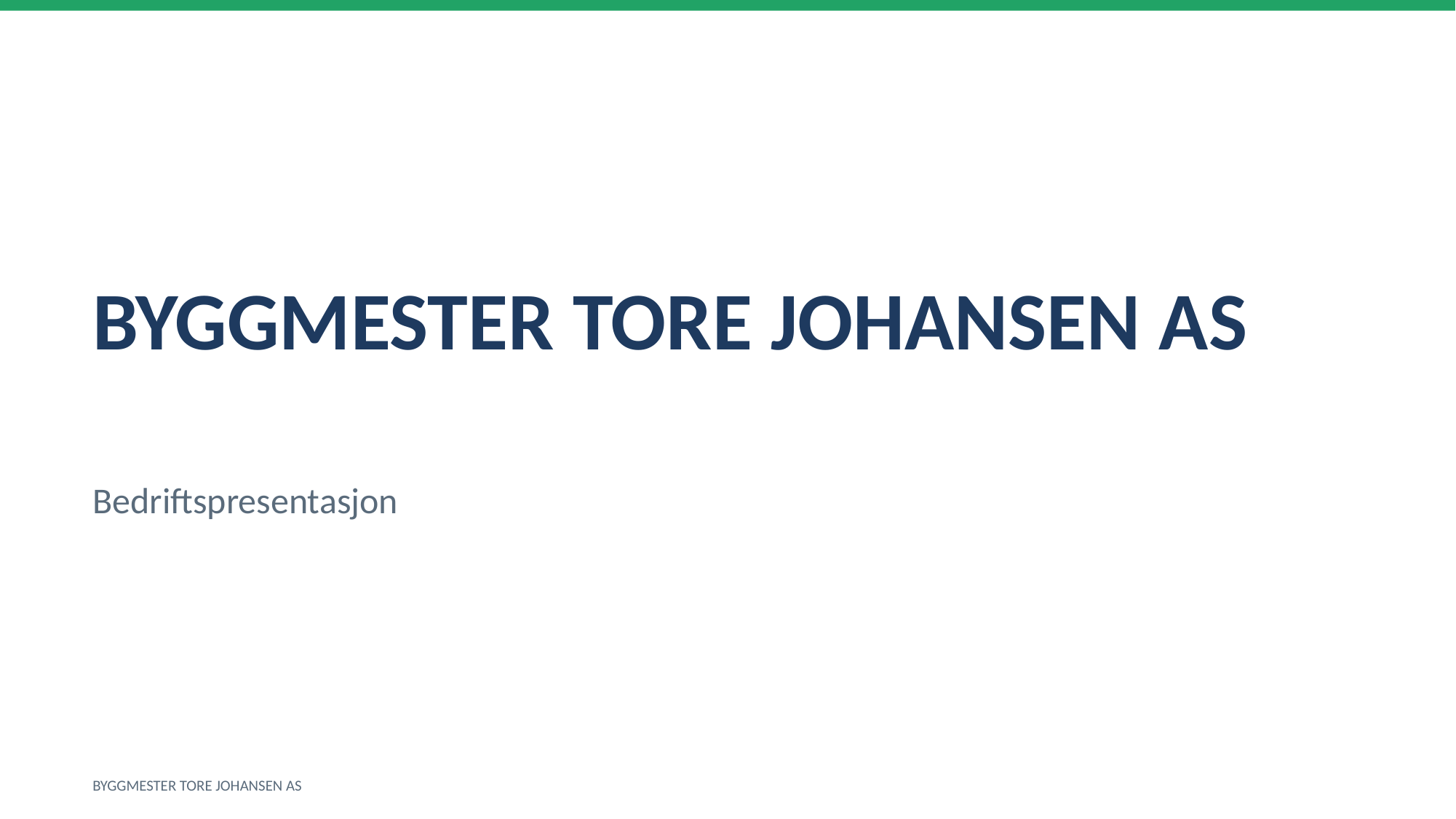

BYGGMESTER TORE JOHANSEN AS
Bedriftspresentasjon
BYGGMESTER TORE JOHANSEN AS